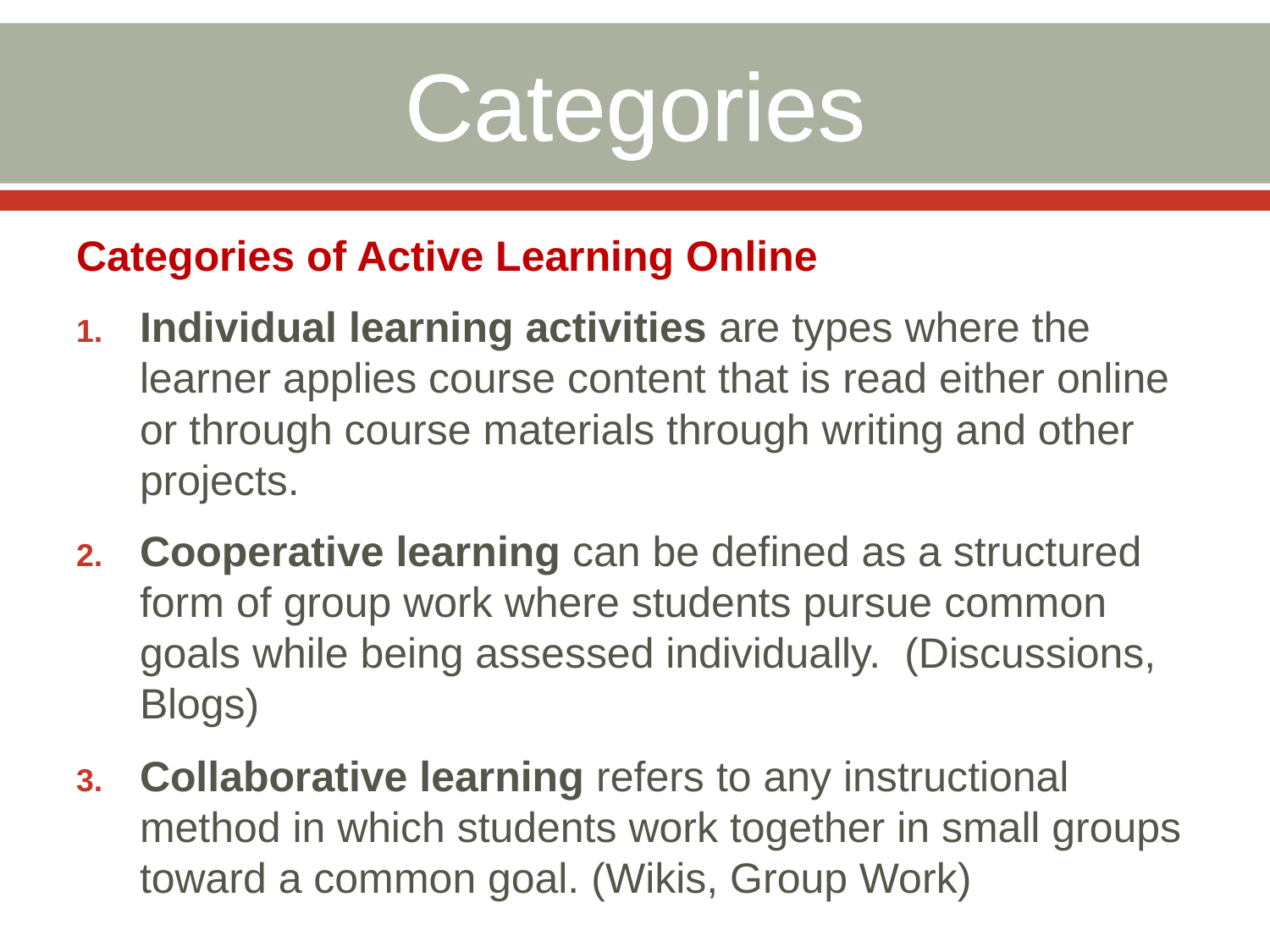

# Categories
Categories of Active Learning Online
Individual learning activities are types where the learner applies course content that is read either online or through course materials through writing and other projects.
Cooperative learning can be defined as a structured form of group work where students pursue common goals while being assessed individually.  (Discussions, Blogs)
Collaborative learning refers to any instructional method in which students work together in small groups toward a common goal. (Wikis, Group Work)